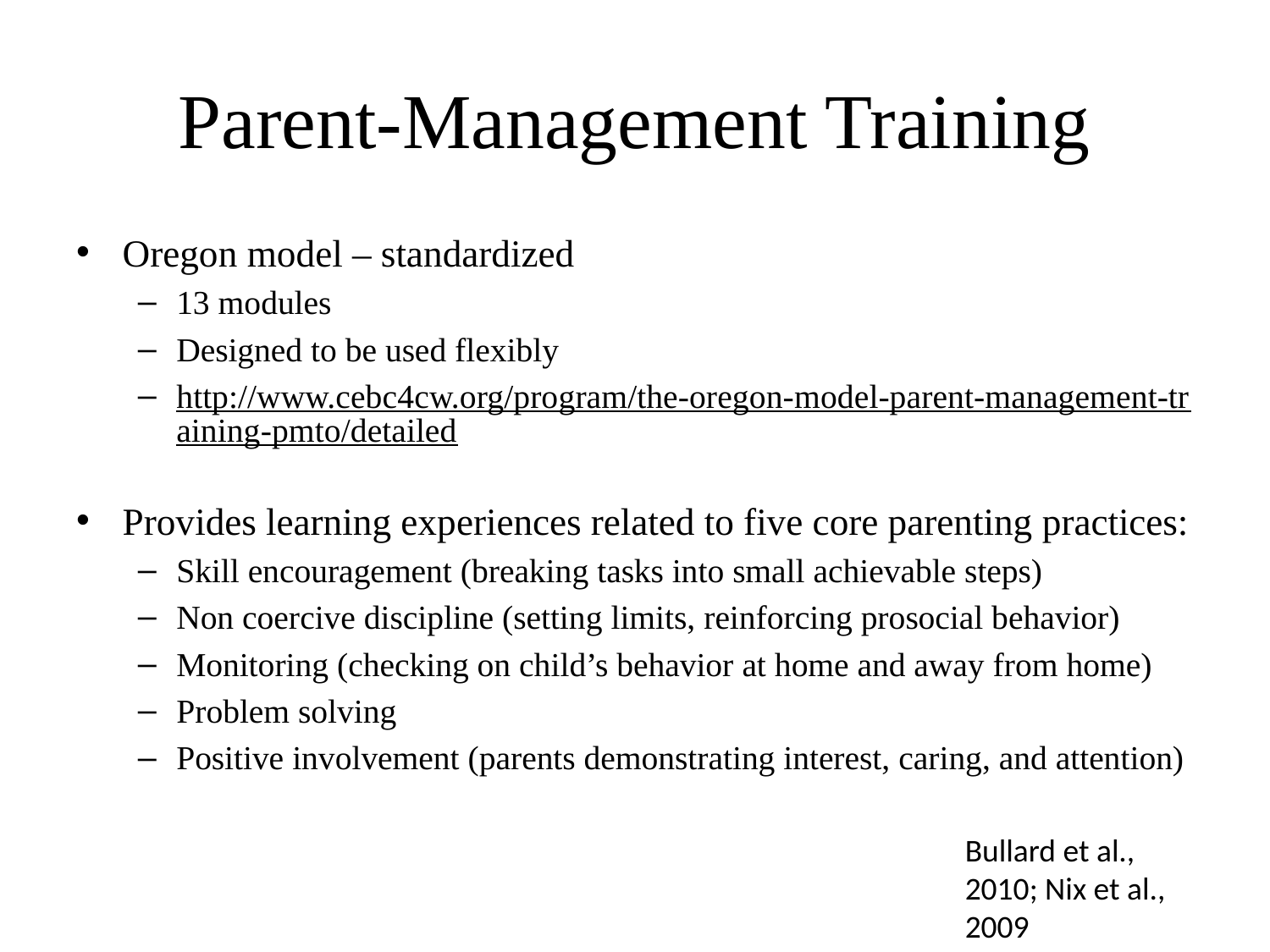

# Parent-Management Training
Oregon model – standardized
13 modules
Designed to be used flexibly
http://www.cebc4cw.org/program/the-oregon-model-parent-management-training-pmto/detailed
Provides learning experiences related to five core parenting practices:
Skill encouragement (breaking tasks into small achievable steps)
Non coercive discipline (setting limits, reinforcing prosocial behavior)
Monitoring (checking on child’s behavior at home and away from home)
Problem solving
Positive involvement (parents demonstrating interest, caring, and attention)

Bullard et al., 2010; Nix et al., 2009